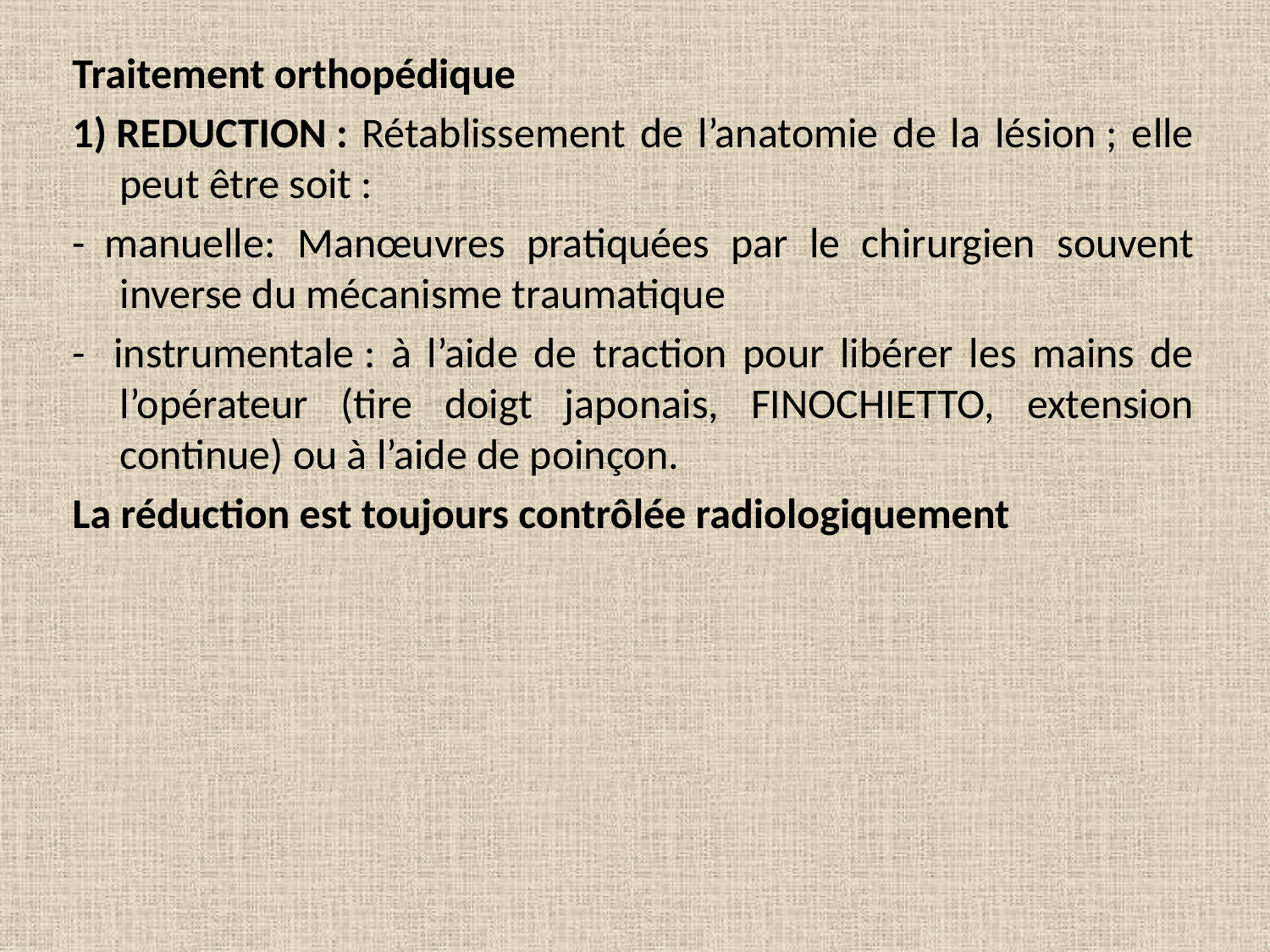

Traitement orthopédique
1) REDUCTION : Rétablissement de l’anatomie de la lésion ; elle peut être soit :
-  manuelle: Manœuvres pratiquées par le chirurgien souvent inverse du mécanisme traumatique
-   instrumentale : à l’aide de traction pour libérer les mains de l’opérateur (tire doigt japonais, FINOCHIETTO, extension continue) ou à l’aide de poinçon.
La réduction est toujours contrôlée radiologiquement